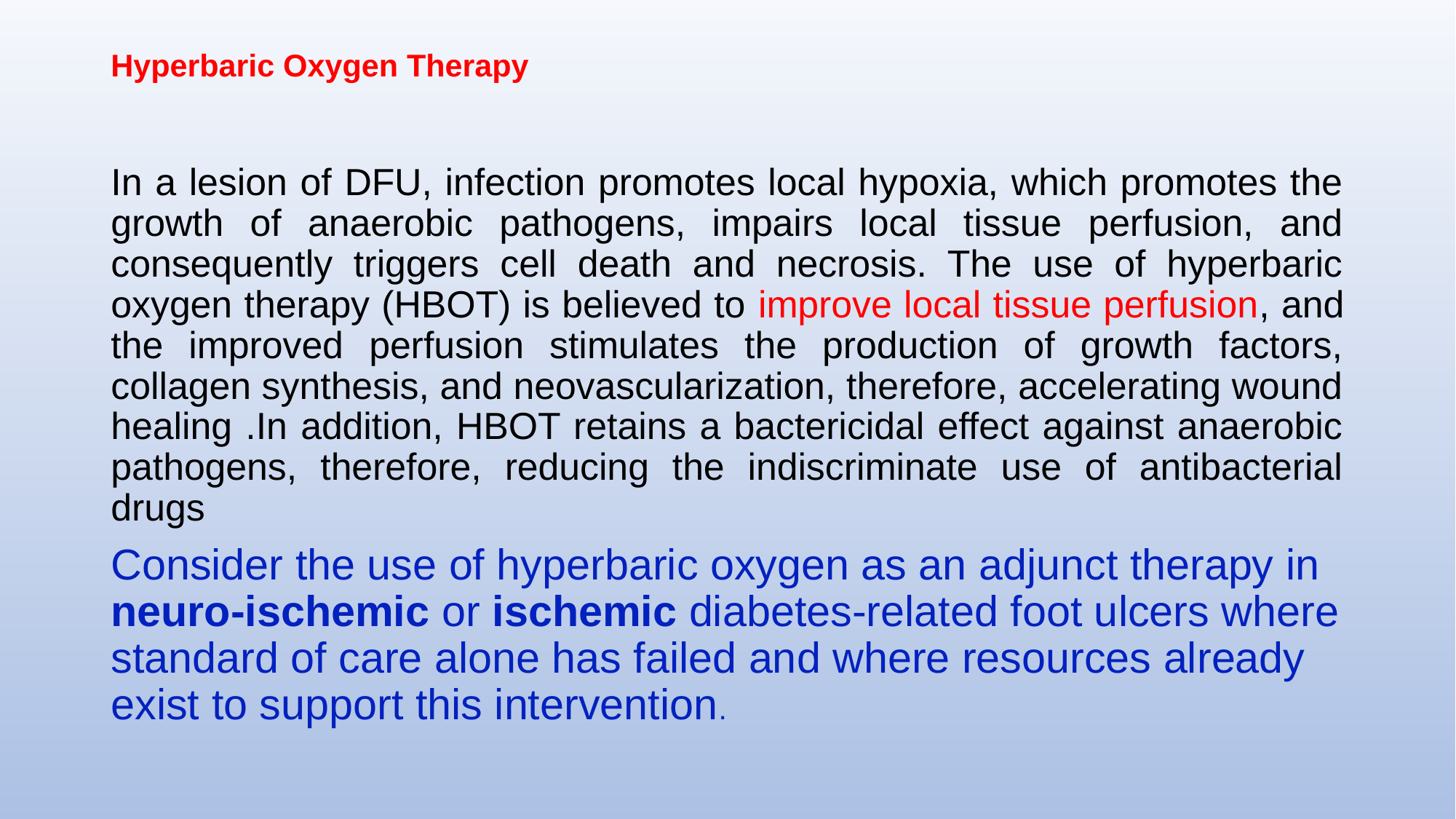

# Hyperbaric Oxygen Therapy
In a lesion of DFU, infection promotes local hypoxia, which promotes the growth of anaerobic pathogens, impairs local tissue perfusion, and consequently triggers cell death and necrosis. The use of hyperbaric oxygen therapy (HBOT) is believed to improve local tissue perfusion, and the improved perfusion stimulates the production of growth factors, collagen synthesis, and neovascularization, therefore, accelerating wound healing .In addition, HBOT retains a bactericidal effect against anaerobic pathogens, therefore, reducing the indiscriminate use of antibacterial drugs
Consider the use of hyperbaric oxygen as an adjunct therapy in neuro-ischemic or ischemic diabetes-related foot ulcers where standard of care alone has failed and where resources already exist to support this intervention.